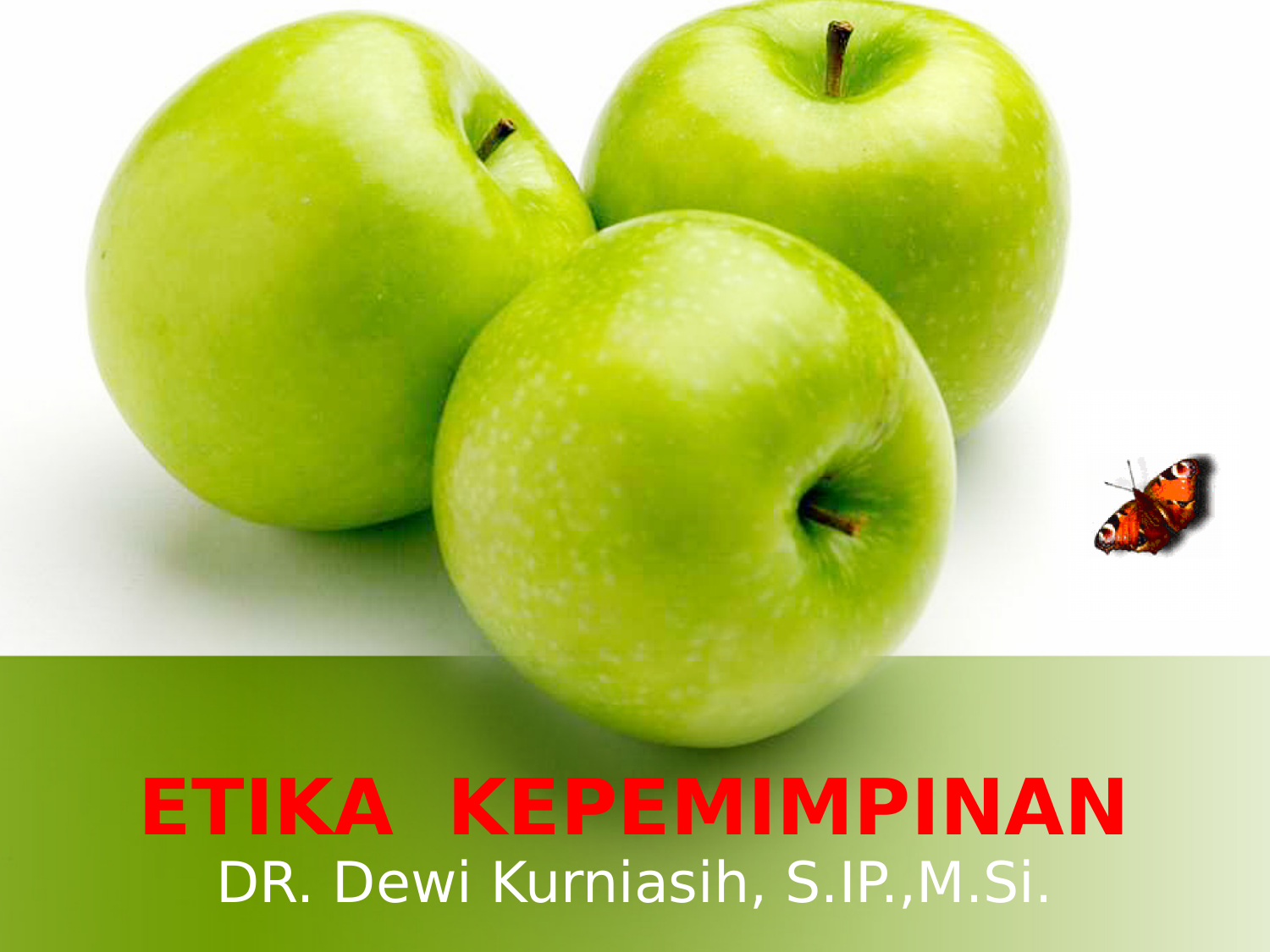

# ETIKA  KEPEMIMPINAN
DR. Dewi Kurniasih, S.IP.,M.Si.